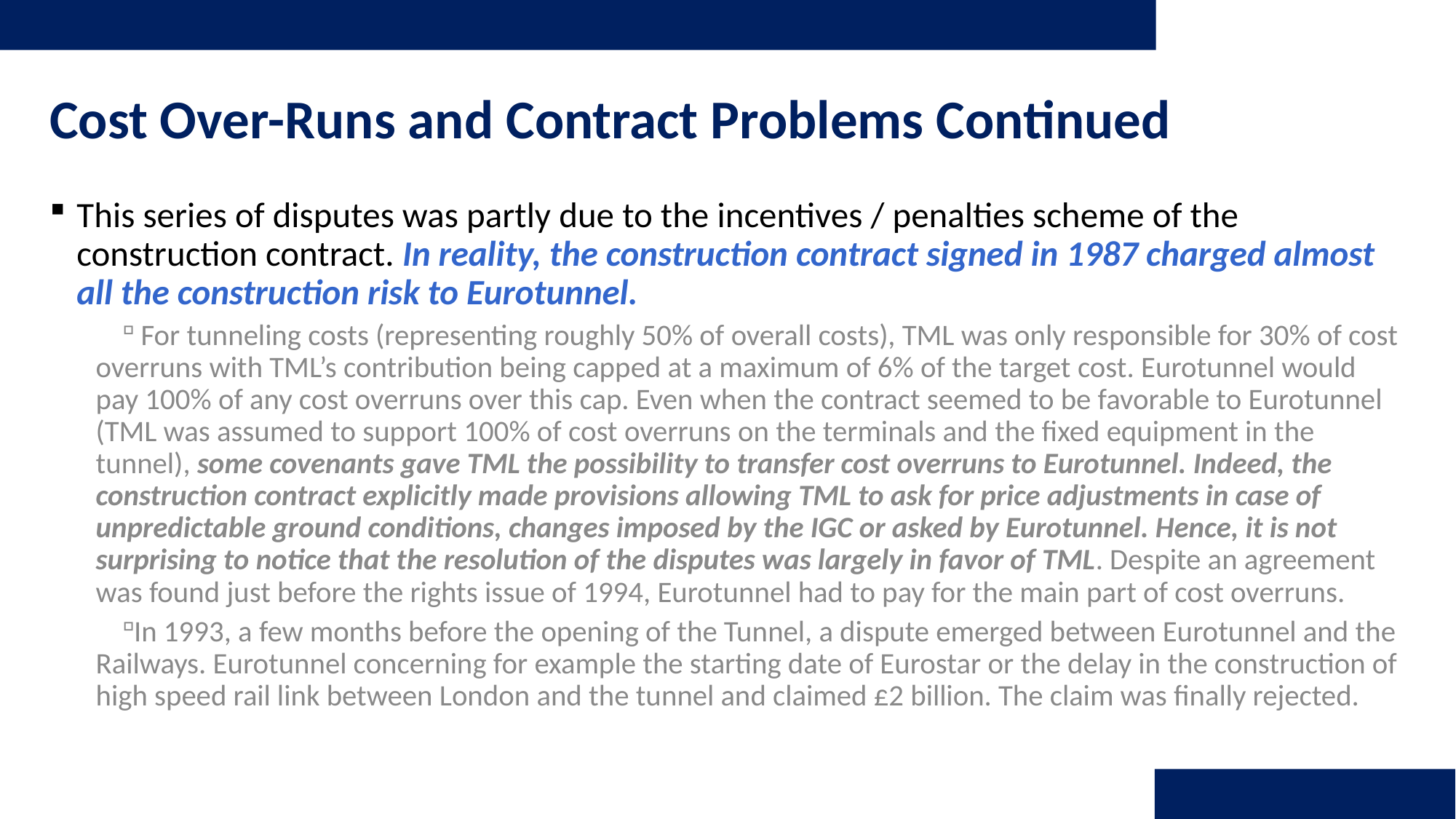

# Cost Over-Runs and Contract Problems Continued
This series of disputes was partly due to the incentives / penalties scheme of the construction contract. In reality, the construction contract signed in 1987 charged almost all the construction risk to Eurotunnel.
 For tunneling costs (representing roughly 50% of overall costs), TML was only responsible for 30% of cost overruns with TML’s contribution being capped at a maximum of 6% of the target cost. Eurotunnel would pay 100% of any cost overruns over this cap. Even when the contract seemed to be favorable to Eurotunnel (TML was assumed to support 100% of cost overruns on the terminals and the fixed equipment in the tunnel), some covenants gave TML the possibility to transfer cost overruns to Eurotunnel. Indeed, the construction contract explicitly made provisions allowing TML to ask for price adjustments in case of unpredictable ground conditions, changes imposed by the IGC or asked by Eurotunnel. Hence, it is not surprising to notice that the resolution of the disputes was largely in favor of TML. Despite an agreement was found just before the rights issue of 1994, Eurotunnel had to pay for the main part of cost overruns.
In 1993, a few months before the opening of the Tunnel, a dispute emerged between Eurotunnel and the Railways. Eurotunnel concerning for example the starting date of Eurostar or the delay in the construction of high speed rail link between London and the tunnel and claimed £2 billion. The claim was finally rejected.